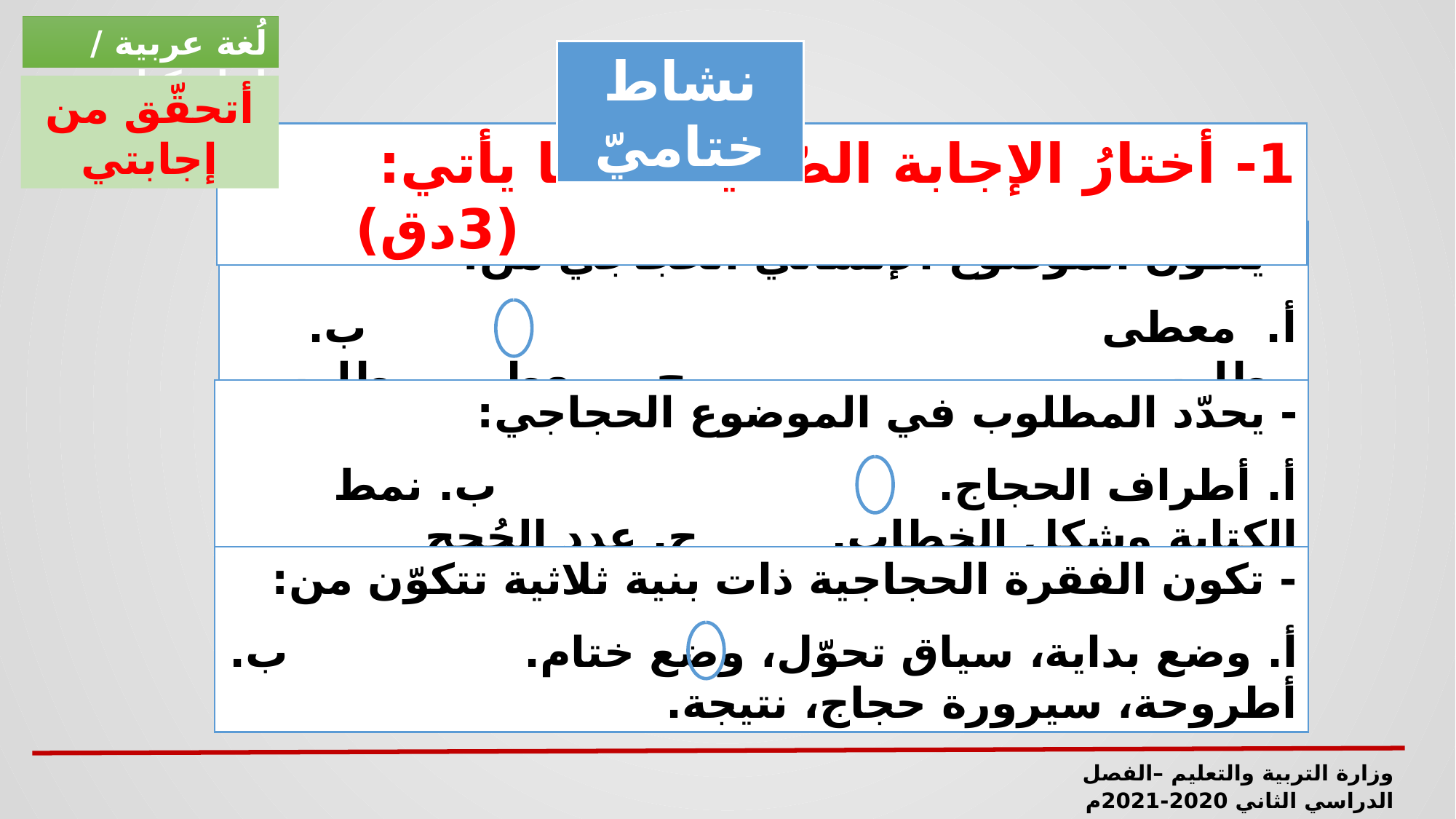

لُغة عربية / إنتاج كتابي
نشاط ختاميّ
أتحقّق من إجابتي
1- أختارُ الإجابة الصّحيحة ممّا يأتي:                                                 (3دق)
- يتكوّن الموضوع الإنشائي الحجاجي من:

أ.  معطى                                                  ب.   مطلوب                               ج.   معطى ومطلوب معا

- يحدّد المطلوب في الموضوع الحجاجي:

أ. أطراف الحجاج.                              ب. نمط الكتابة وشكل الخطاب.         ج. عدد الحُجج

- تكون الفقرة الحجاجية ذات بنية ثلاثية تتكوّن من:

أ. وضع بداية، سياق تحوّل، وضع ختام.                ب. أطروحة، سيرورة حجاج، نتيجة.

وزارة التربية والتعليم –الفصل الدراسي الثاني 2020-2021م